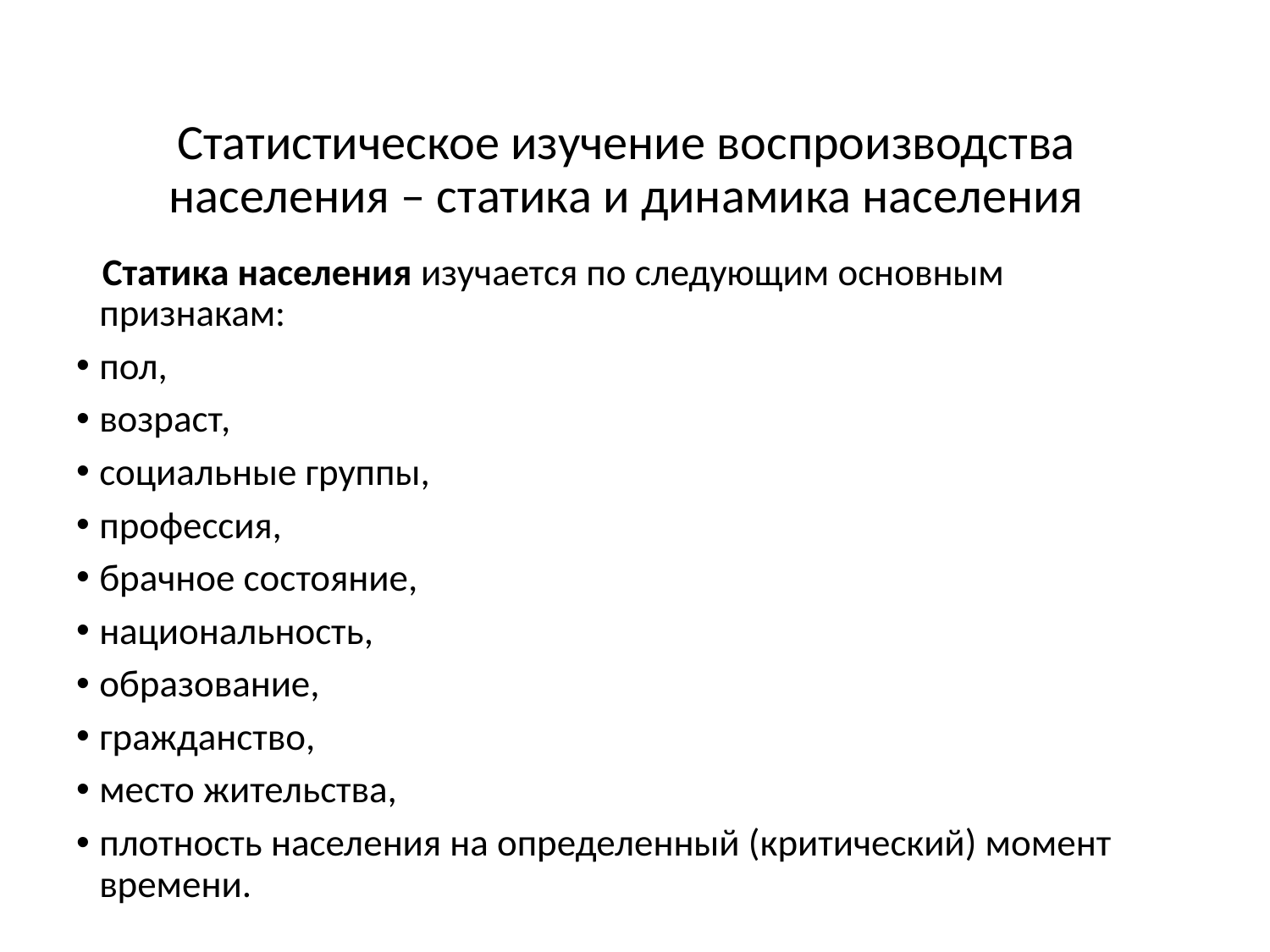

# Статистическое изучение воспроизводства населения – статика и динамика населения
   Статика населения изучается по следующим основным признакам:
пол,
возраст,
социальные группы,
профессия,
брачное состояние,
национальность,
образование,
гражданство,
место жительства,
плотность населения на определенный (критический) момент времени.